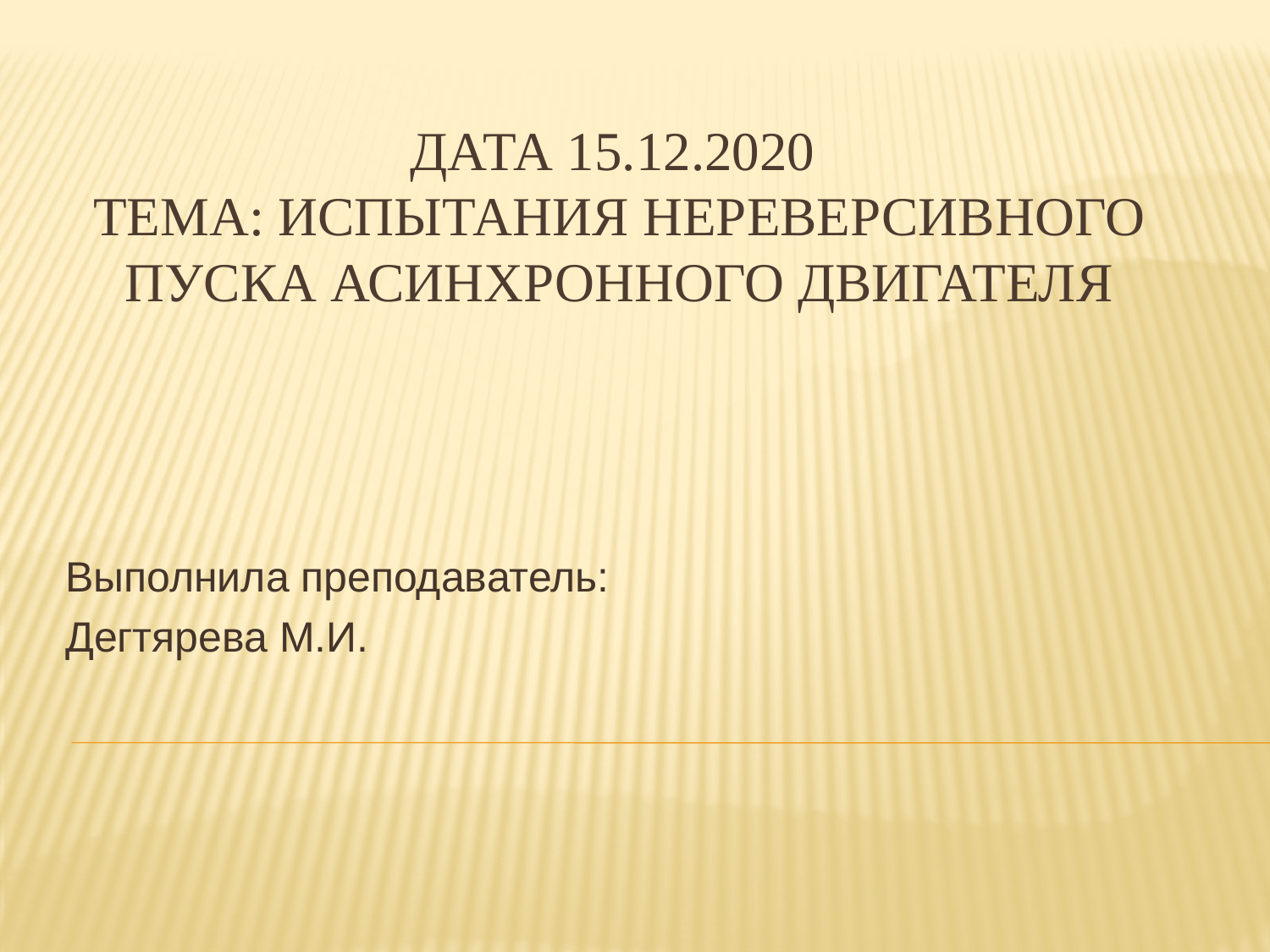

# Дата 15.12.2020 Тема: Испытания нереверсивного  пуска асинхронного двигателя
Выполнила преподаватель:
Дегтярева М.И.